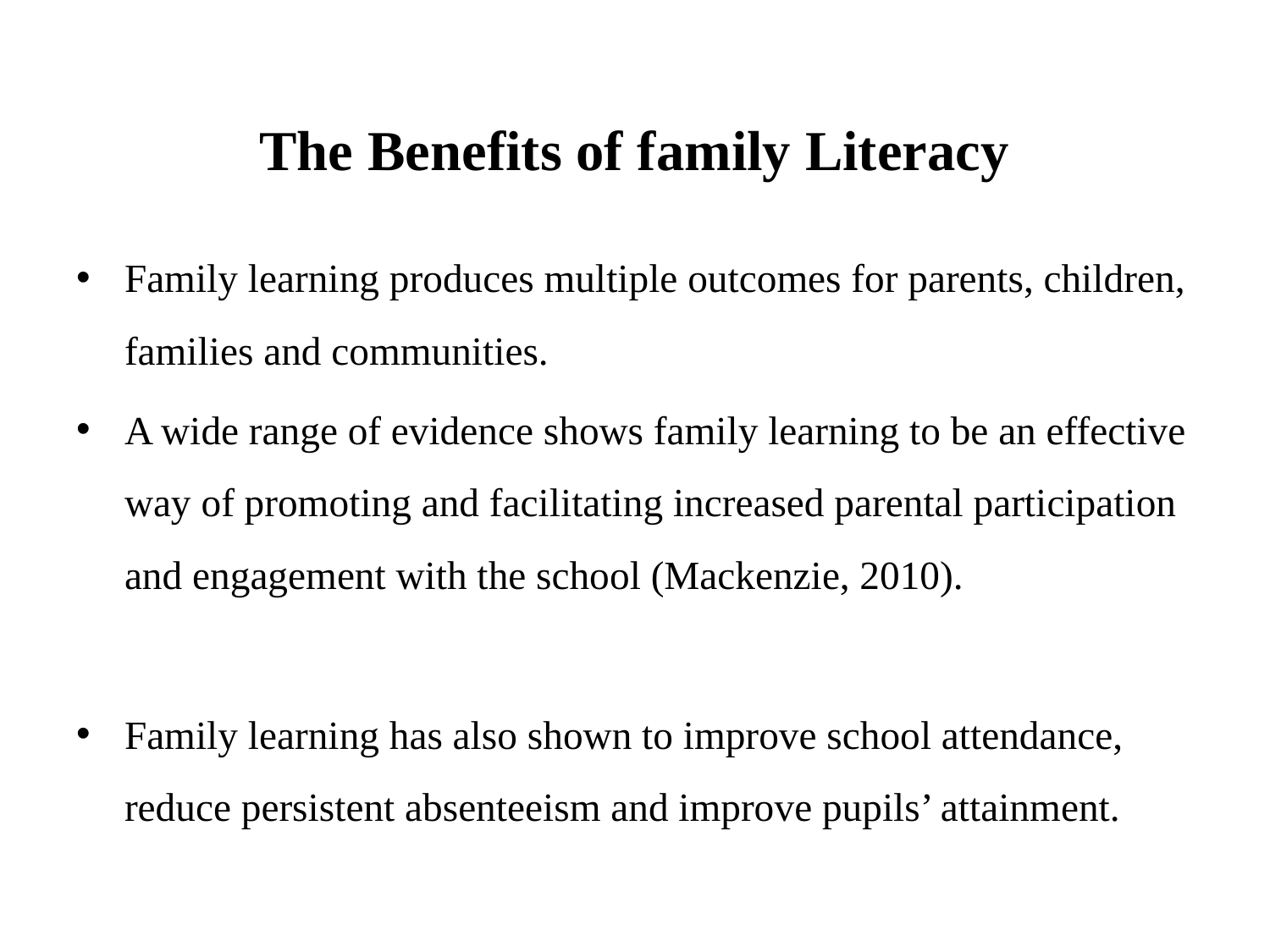

# The Benefits of family Literacy
Family learning produces multiple outcomes for parents, children, families and communities.
A wide range of evidence shows family learning to be an effective way of promoting and facilitating increased parental participation and engagement with the school (Mackenzie, 2010).

Family learning has also shown to improve school attendance, reduce persistent absenteeism and improve pupils’ attainment.